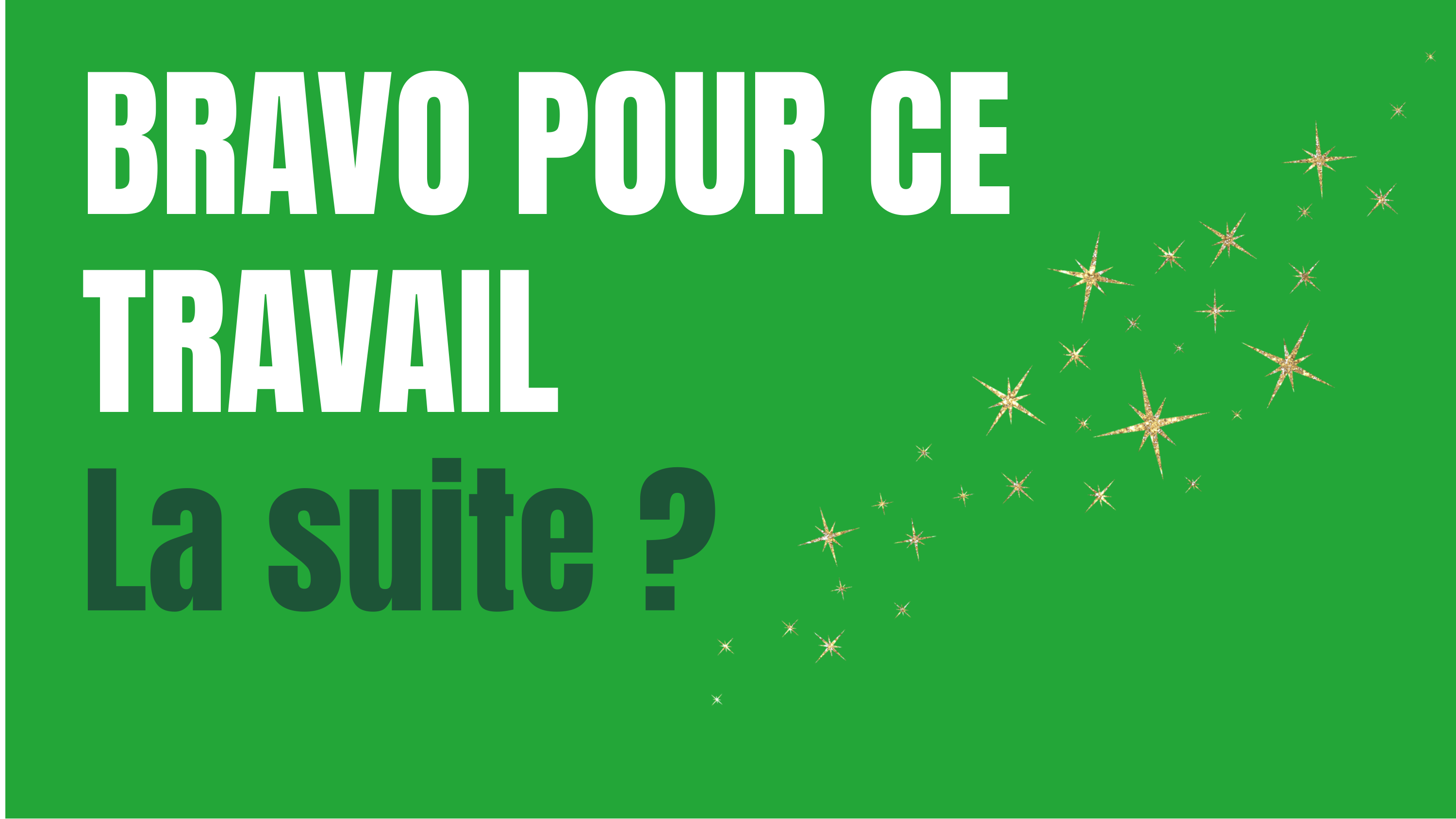

BRAVO POUR CE TRAVAIL
La suite ?

Food Transect | Collège G.ROSSET | 2023